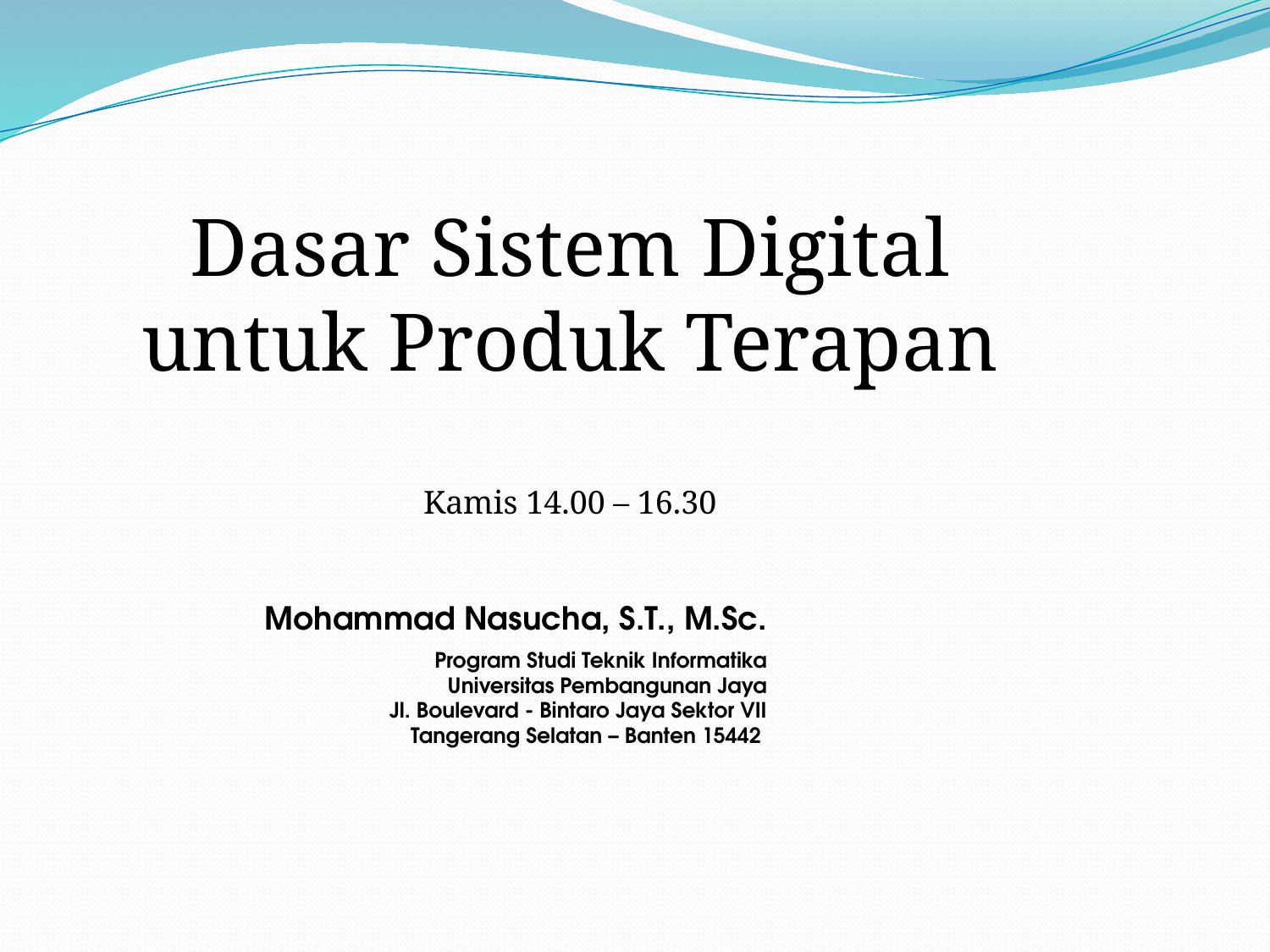

Dasar Sistem Digital
untuk Produk Terapan

Kamis 14.00 – 16.30
Mohammad Nasucha, S.T., M.Sc.
Program Studi Teknik Informatika
Universitas Pembangunan Jaya
Jl. Boulevard - Bintaro Jaya Sektor VII
Tangerang Selatan – Banten 15442